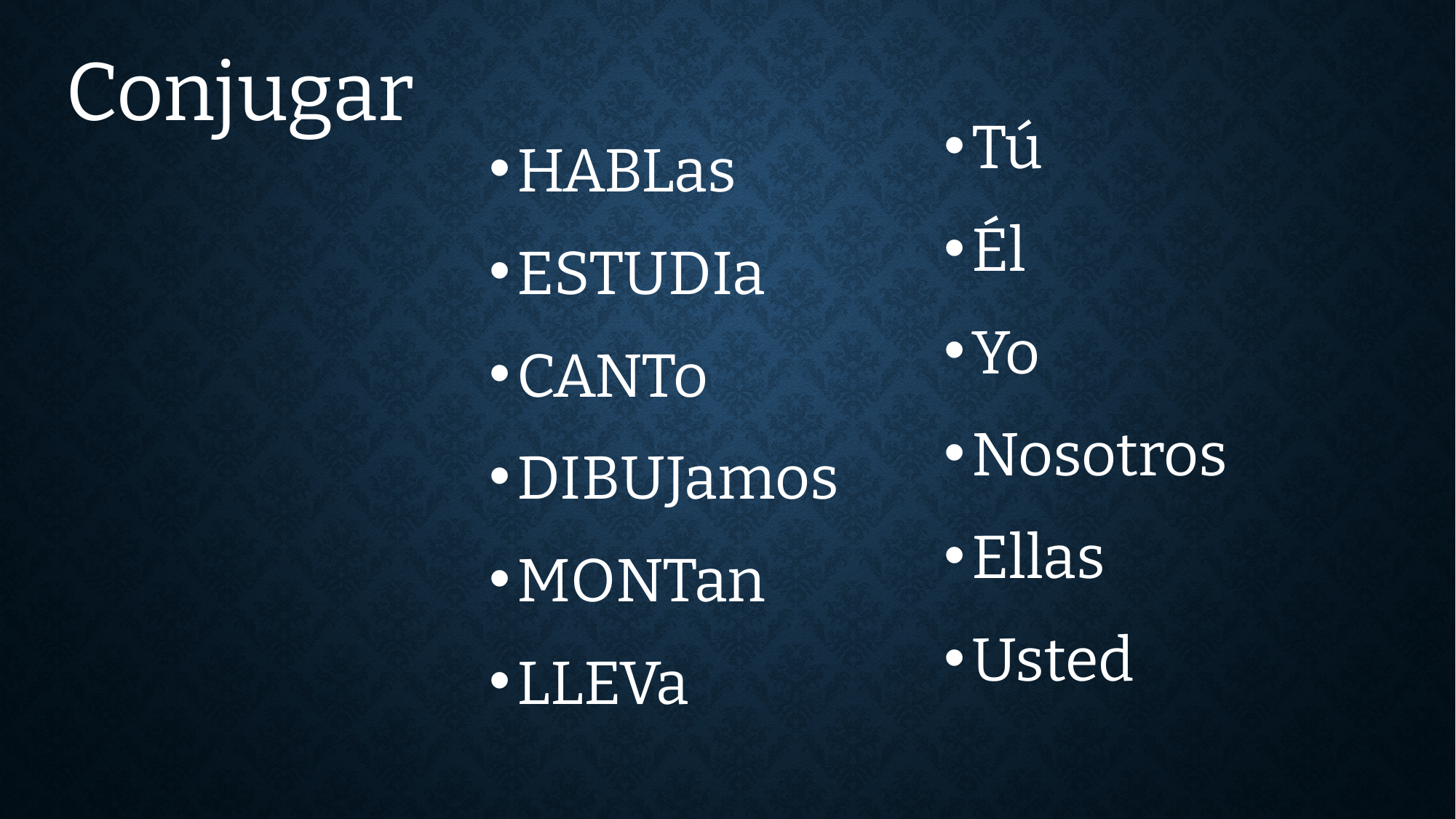

Conjugar
Tú
Él
Yo
Nosotros
Ellas
Usted
HABLas
ESTUDIa
CANTo
DIBUJamos
MONTan
LLEVa